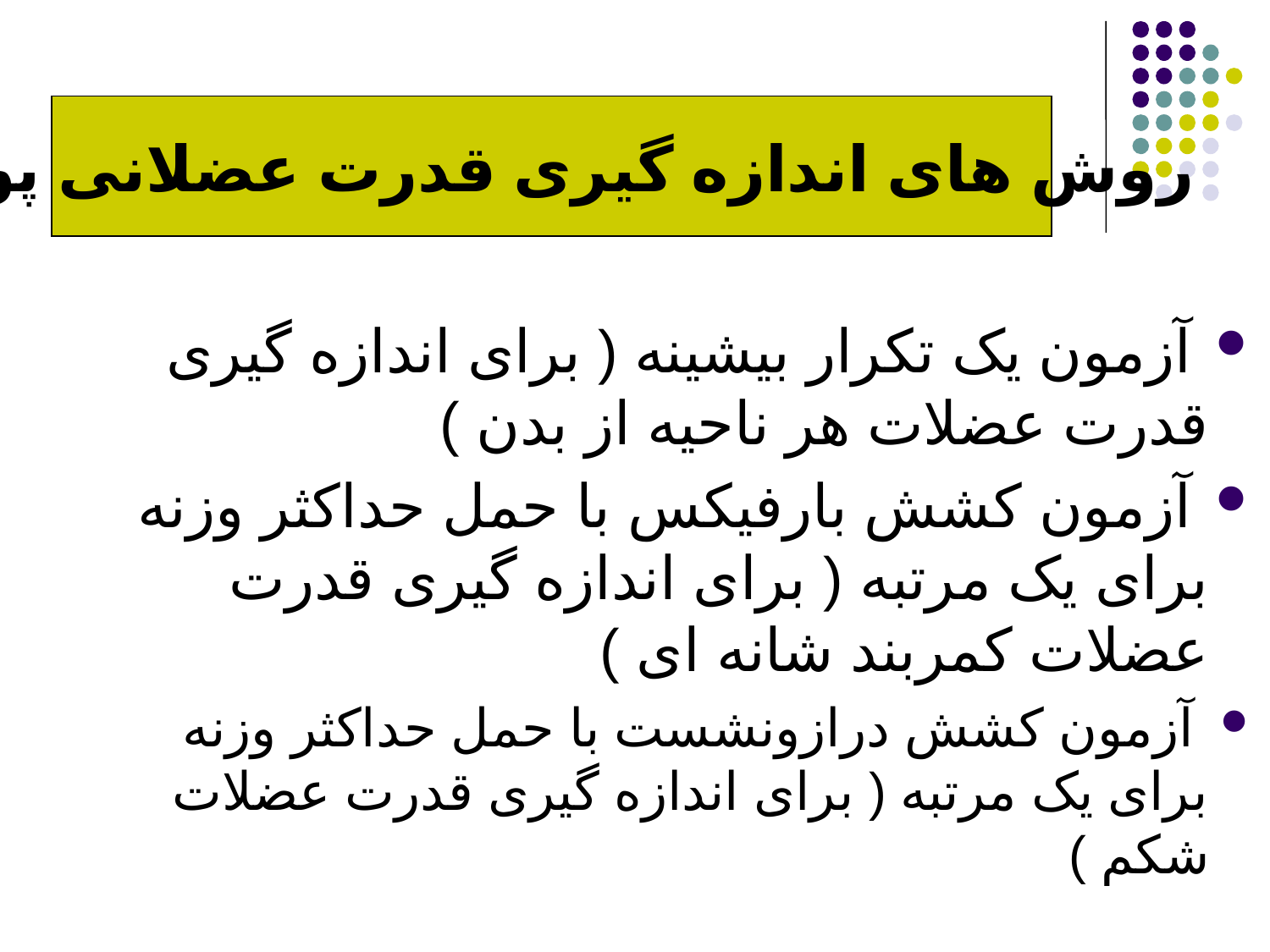

روش های اندازه گیری قدرت عضلانی پویا:
 آزمون یک تکرار بیشینه ( برای اندازه گیری قدرت عضلات هر ناحیه از بدن )
 آزمون کشش بارفیکس با حمل حداکثر وزنه برای یک مرتبه ( برای اندازه گیری قدرت عضلات کمربند شانه ای )
 آزمون کشش درازونشست با حمل حداکثر وزنه برای یک مرتبه ( برای اندازه گیری قدرت عضلات شکم )